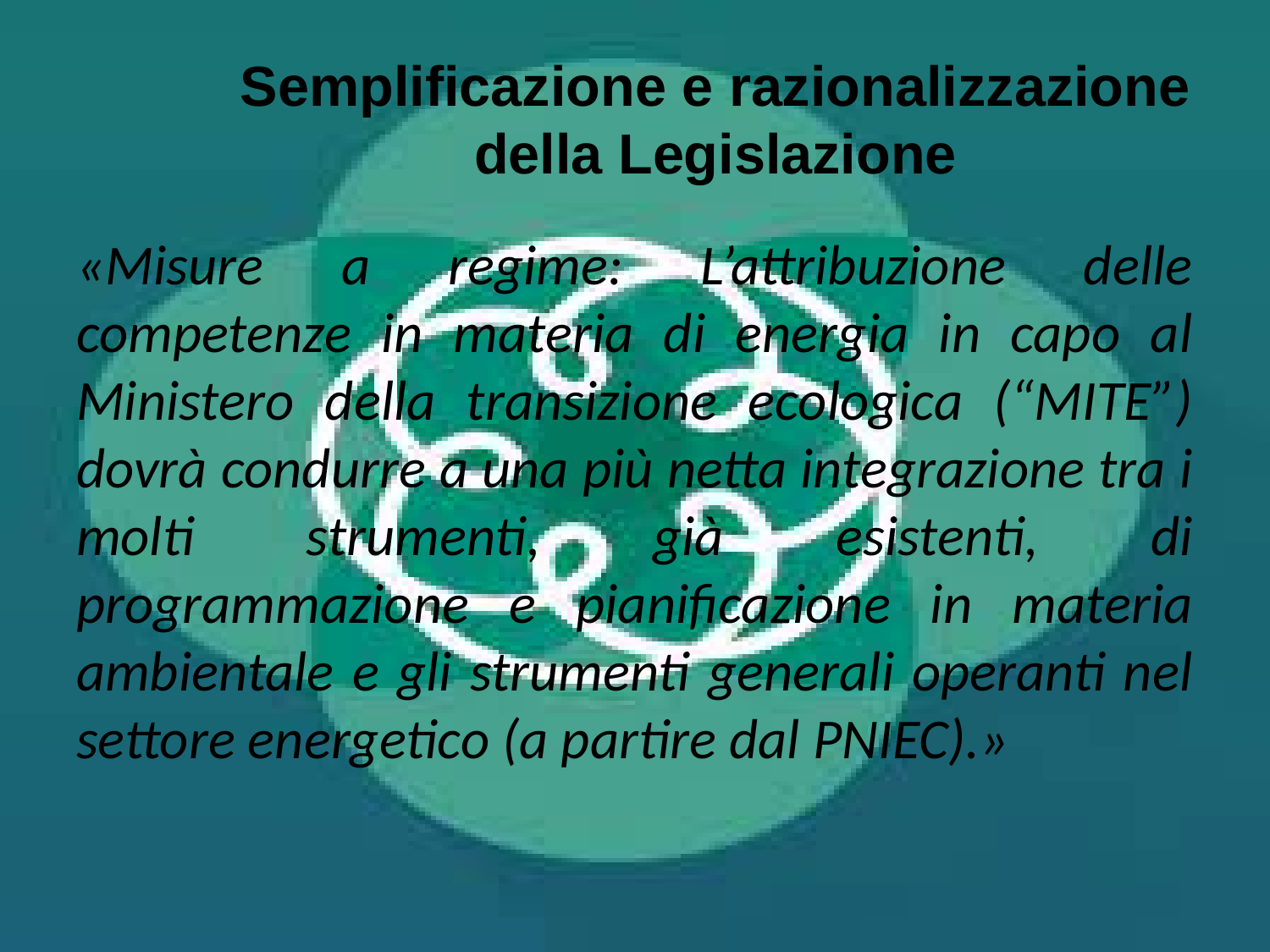

# Semplificazione e razionalizzazione della Legislazione
«Misure a regime: L’attribuzione delle competenze in materia di energia in capo al Ministero della transizione ecologica (“MITE”) dovrà condurre a una più netta integrazione tra i molti strumenti, già esistenti, di programmazione e pianificazione in materia ambientale e gli strumenti generali operanti nel settore energetico (a partire dal PNIEC).»